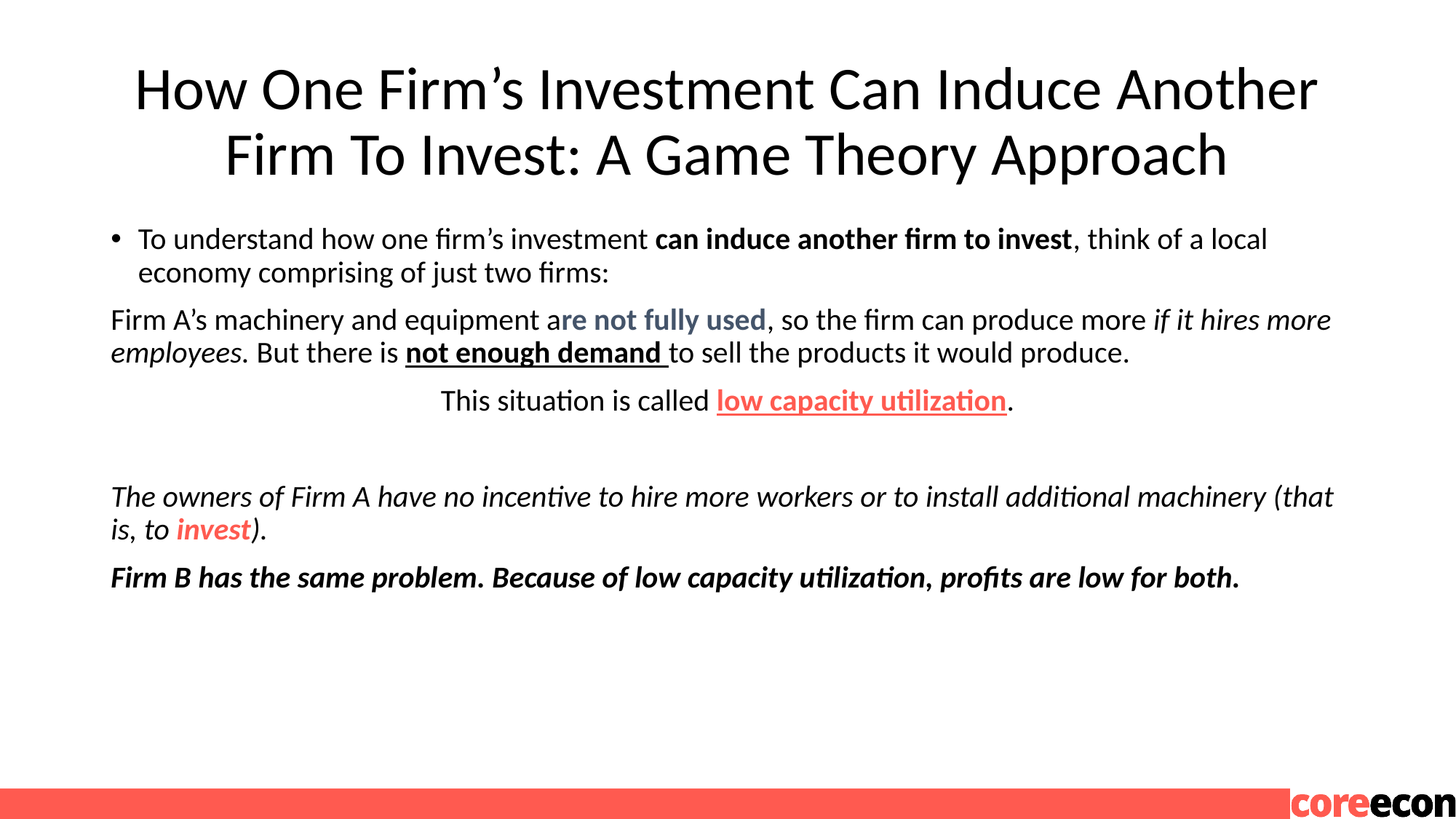

# How One Firm’s Investment Can Induce Another Firm To Invest: A Game Theory Approach
To understand how one firm’s investment can induce another firm to invest, think of a local economy comprising of just two firms:
Firm A’s machinery and equipment are not fully used, so the firm can produce more if it hires more employees. But there is not enough demand to sell the products it would produce.
This situation is called low capacity utiliz­ation.

The owners of Firm A have no incentive to hire more workers or to install additional machinery (that is, to invest).
Firm B has the same problem. Because of low capacity utilization, profits are low for both.